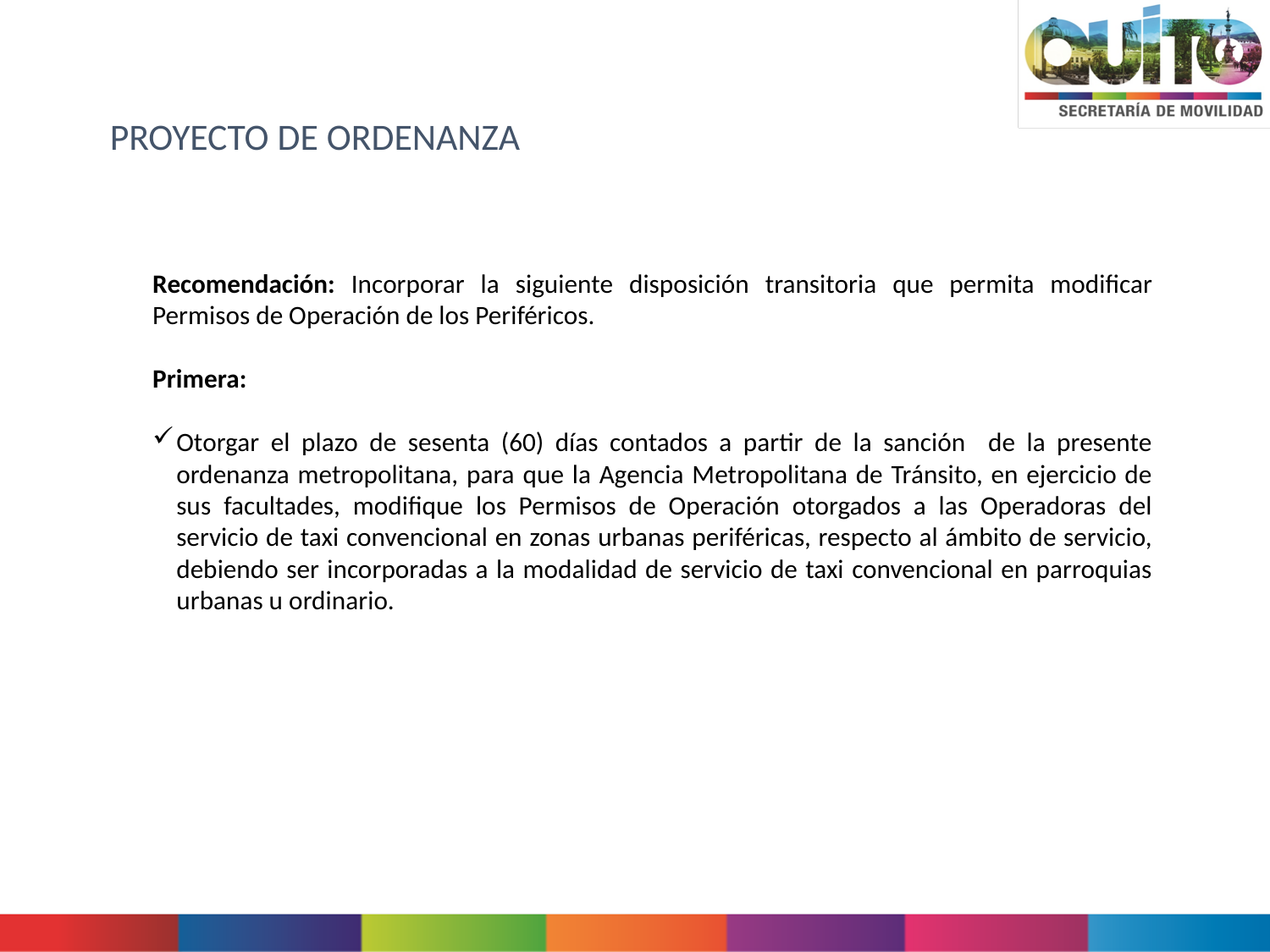

# PROYECTO DE ORDENANZA
Recomendación: Incorporar la siguiente disposición transitoria que permita modificar Permisos de Operación de los Periféricos.

Primera:

Otorgar el plazo de sesenta (60) días contados a partir de la sanción  de la presente ordenanza metropolitana, para que la Agencia Metropolitana de Tránsito, en ejercicio de sus facultades, modifique los Permisos de Operación otorgados a las Operadoras del servicio de taxi convencional en zonas urbanas periféricas, respecto al ámbito de servicio, debiendo ser incorporadas a la modalidad de servicio de taxi convencional en parroquias urbanas u ordinario.